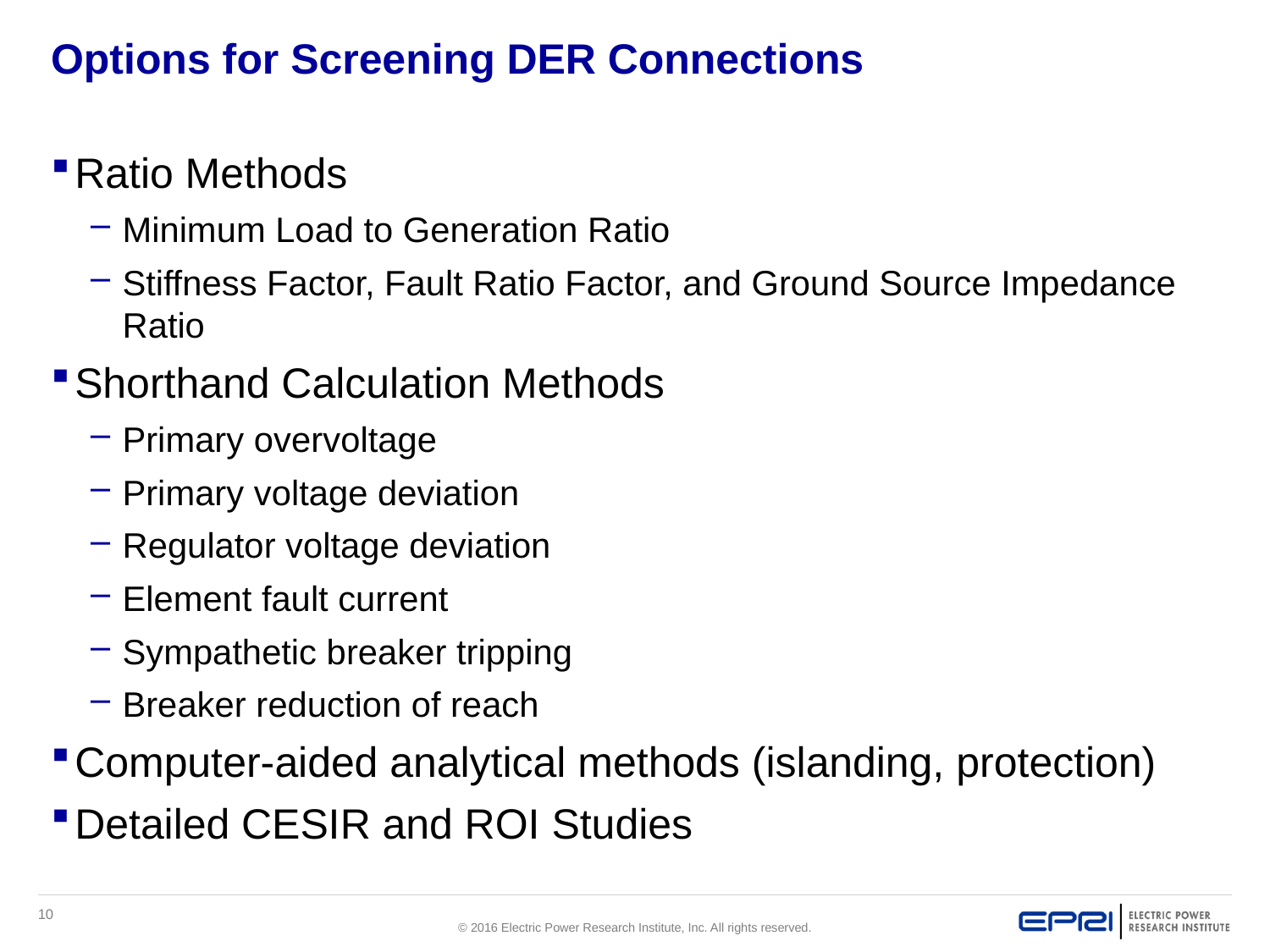

# Options for Screening DER Connections
Ratio Methods
Minimum Load to Generation Ratio
Stiffness Factor, Fault Ratio Factor, and Ground Source Impedance Ratio
Shorthand Calculation Methods
Primary overvoltage
Primary voltage deviation
Regulator voltage deviation
Element fault current
Sympathetic breaker tripping
Breaker reduction of reach
Computer-aided analytical methods (islanding, protection)
Detailed CESIR and ROI Studies